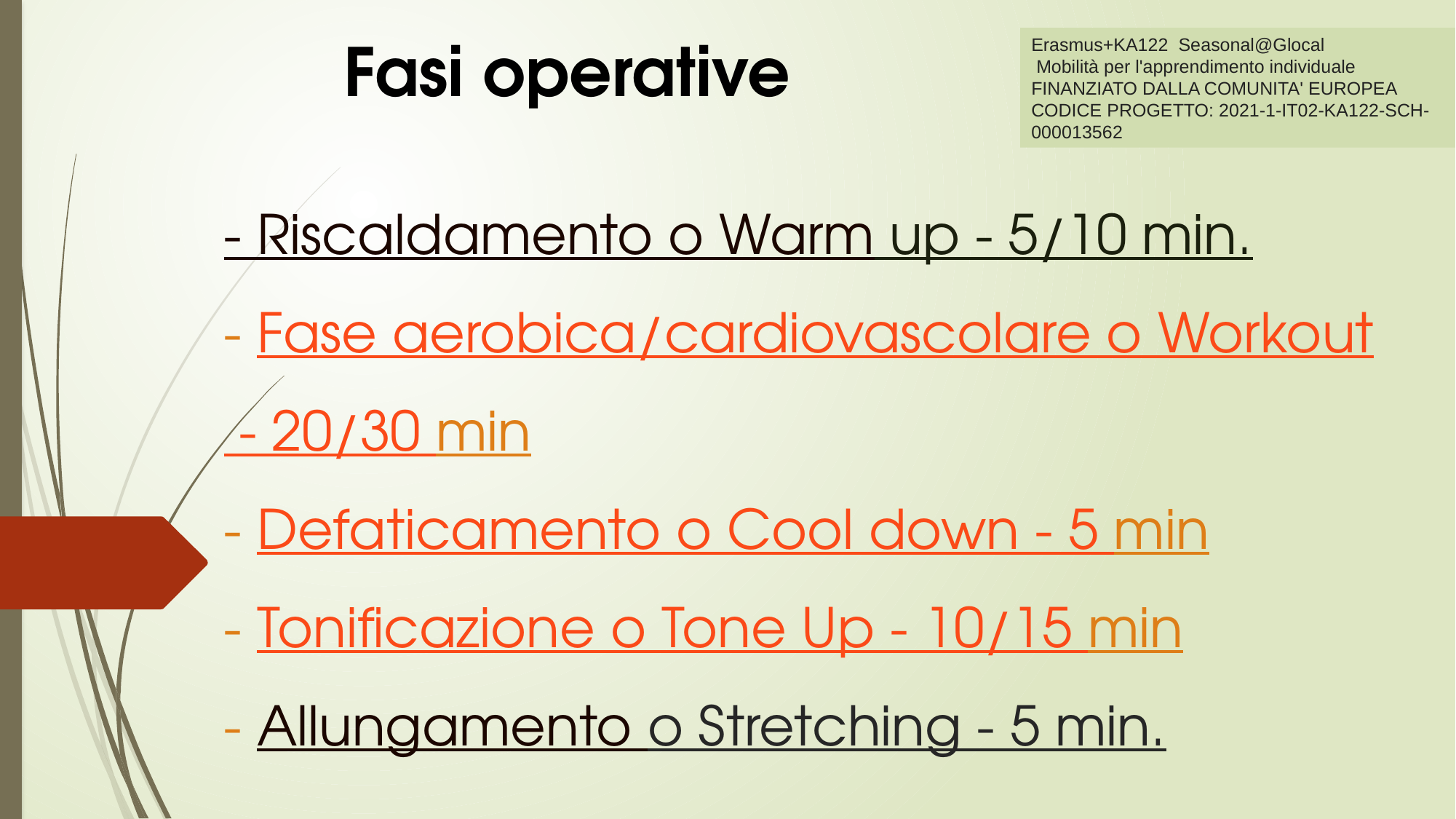

Fasi operative
Erasmus+KA122  Seasonal@Glocal                     Mobilità per l'apprendimento individuale
FINANZIATO DALLA COMUNITA' EUROPEA
CODICE PROGETTO: 2021-1-IT02-KA122-SCH-000013562
# - Riscaldamento o Warm up - 5/10 min. - Fase aerobica/cardiovascolare o Workout - 20/30 min - Defaticamento o Cool down - 5 min - Tonificazione o Tone Up - 10/15 min - Allungamento o Stretching - 5 min.